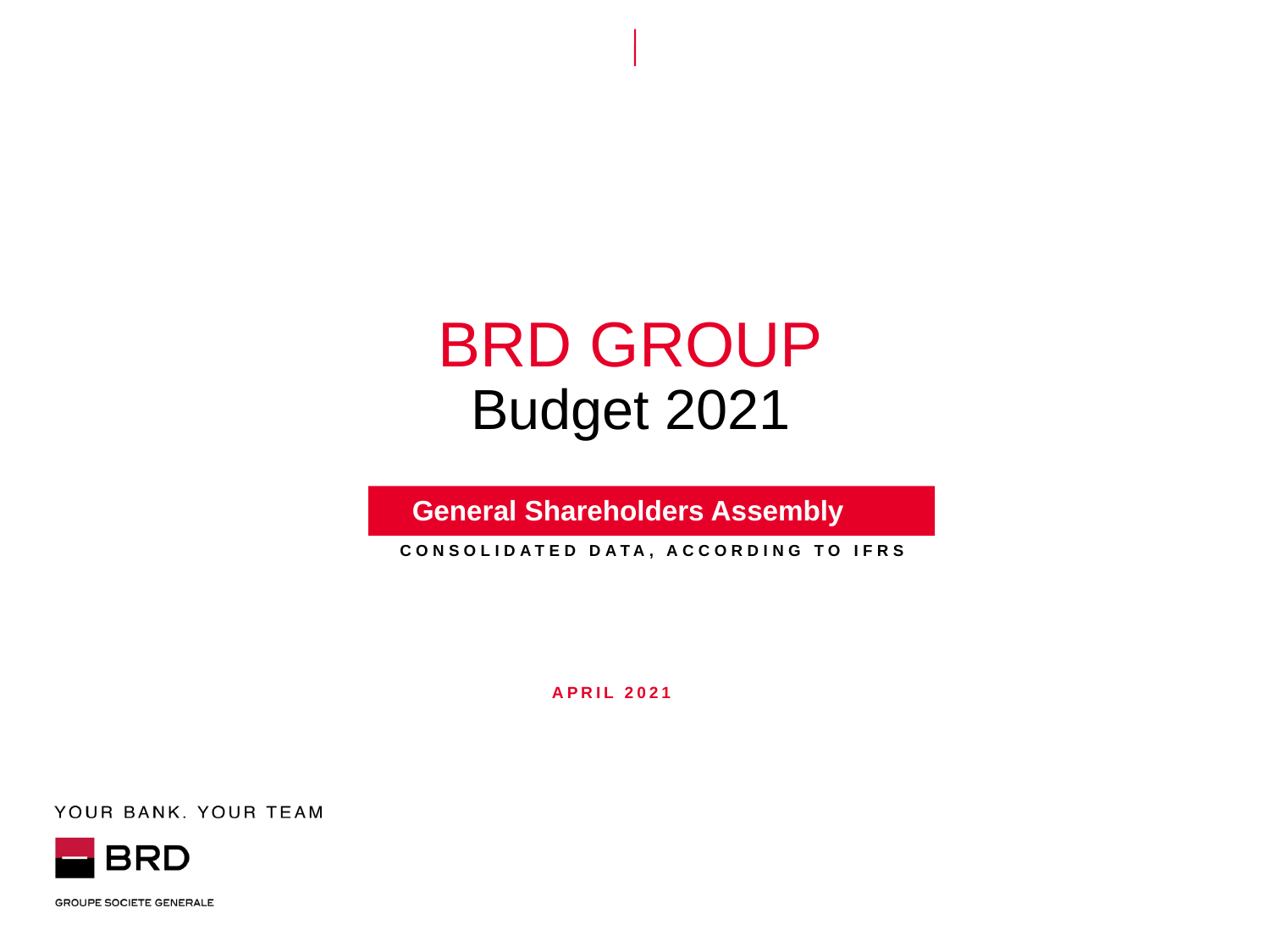

# BRD GROUP Budget 2021
    General Shareholders Assembly
CONSOLIDATED data, according to IFRS
April 2021